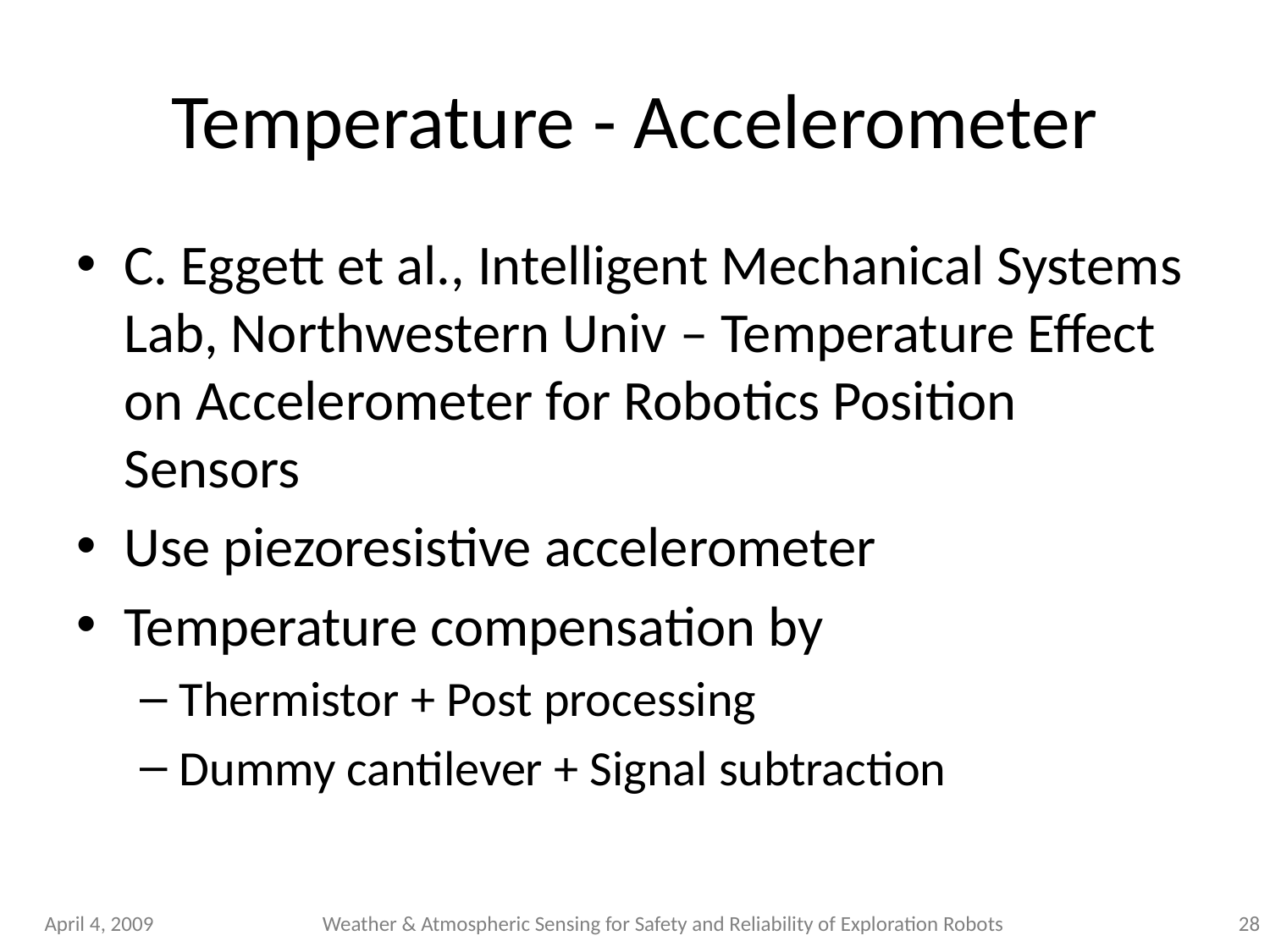

# Temperature - Accelerometer
C. Eggett et al., Intelligent Mechanical Systems Lab, Northwestern Univ – Temperature Effect on Accelerometer for Robotics Position Sensors
Use piezoresistive accelerometer
Temperature compensation by
Thermistor + Post processing
Dummy cantilever + Signal subtraction